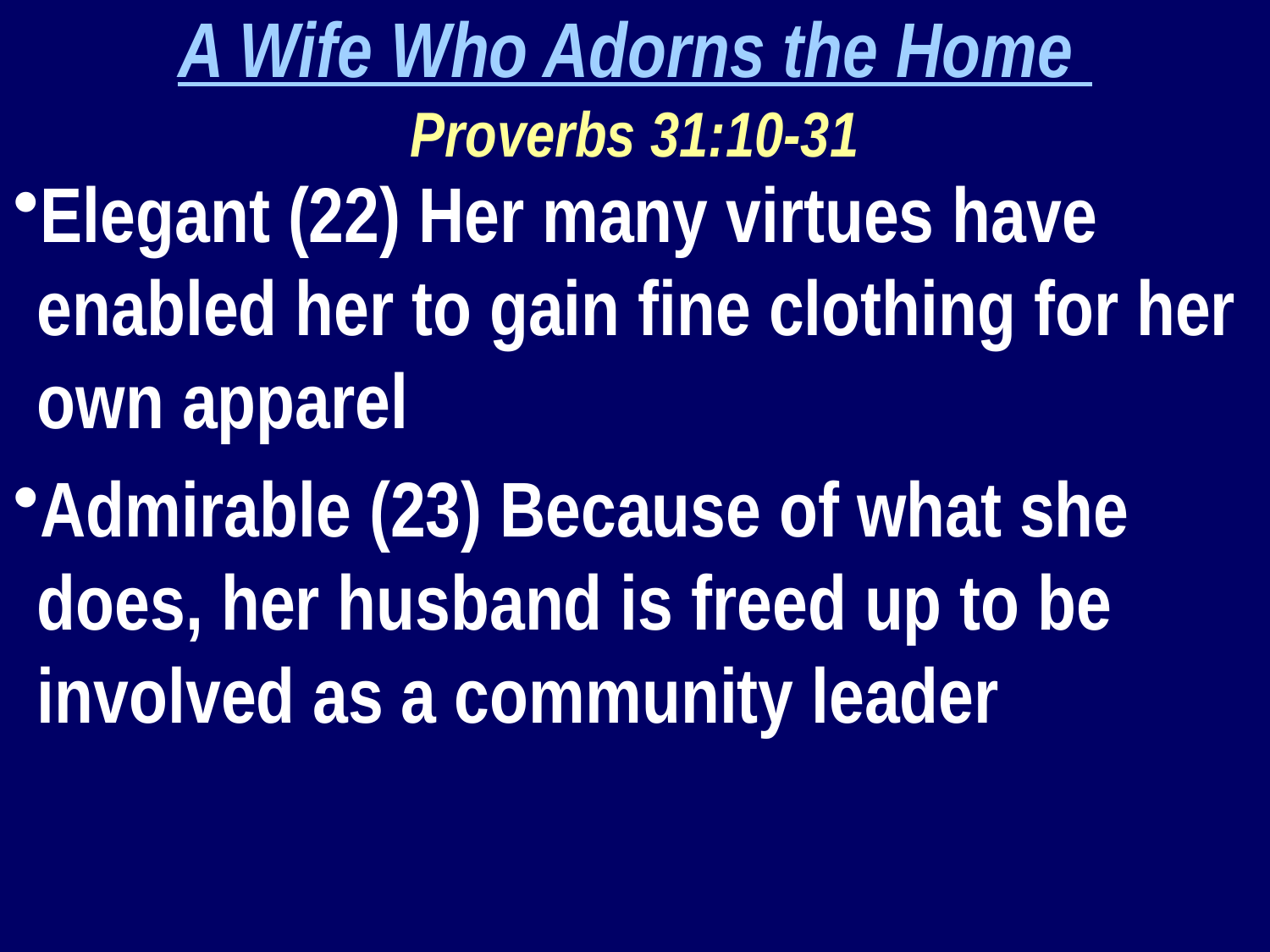

A Wife Who Adorns the Home
Proverbs 31:10-31
Elegant (22) Her many virtues have enabled her to gain fine clothing for her own apparel
Admirable (23) Because of what she does, her husband is freed up to be involved as a community leader